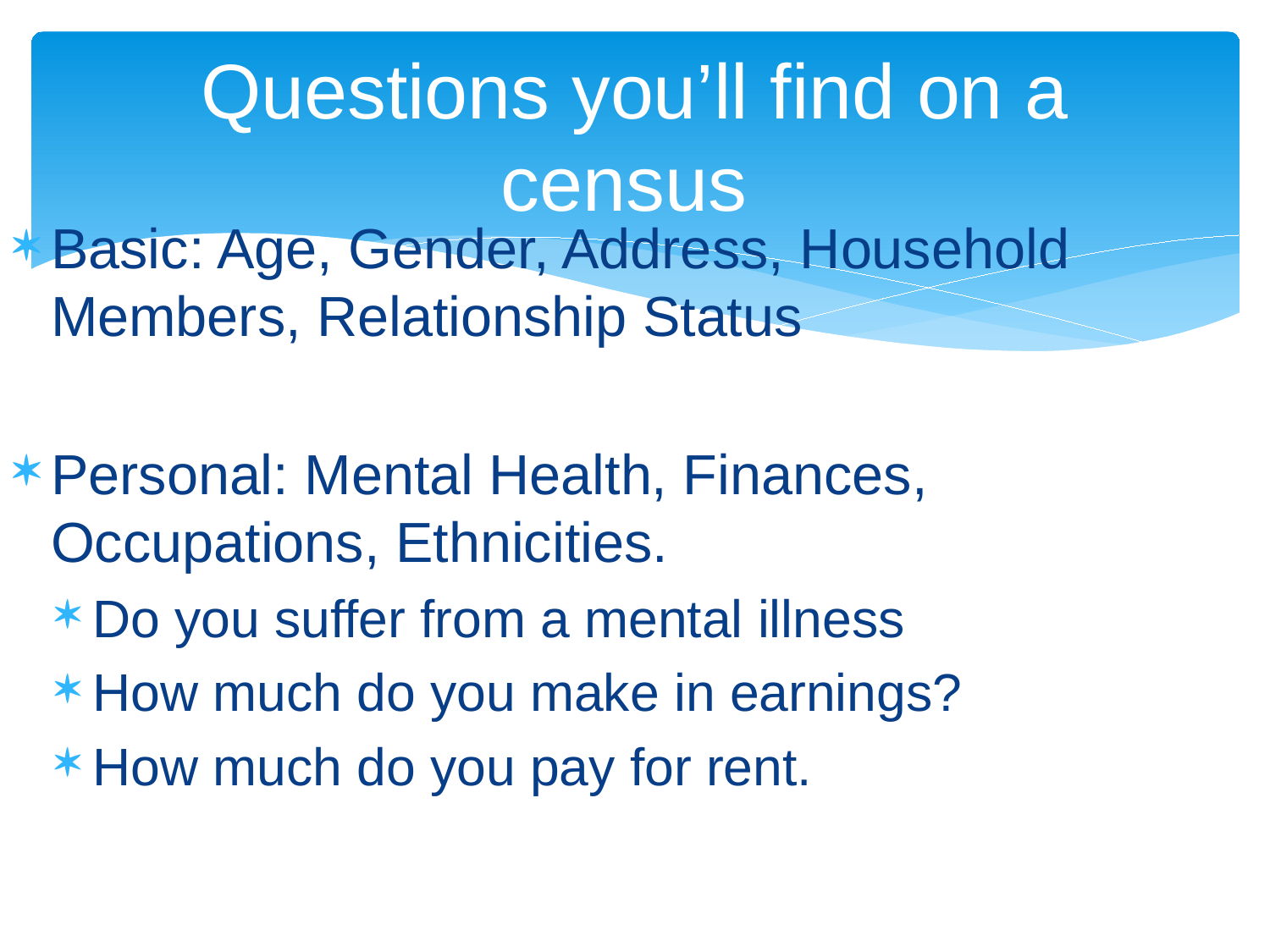

# Questions you’ll find on a census
Basic: Age, Gender, Address, Household Members, Relationship Status

Personal: Mental Health, Finances, Occupations, Ethnicities.
Do you suffer from a mental illness
How much do you make in earnings?
How much do you pay for rent.